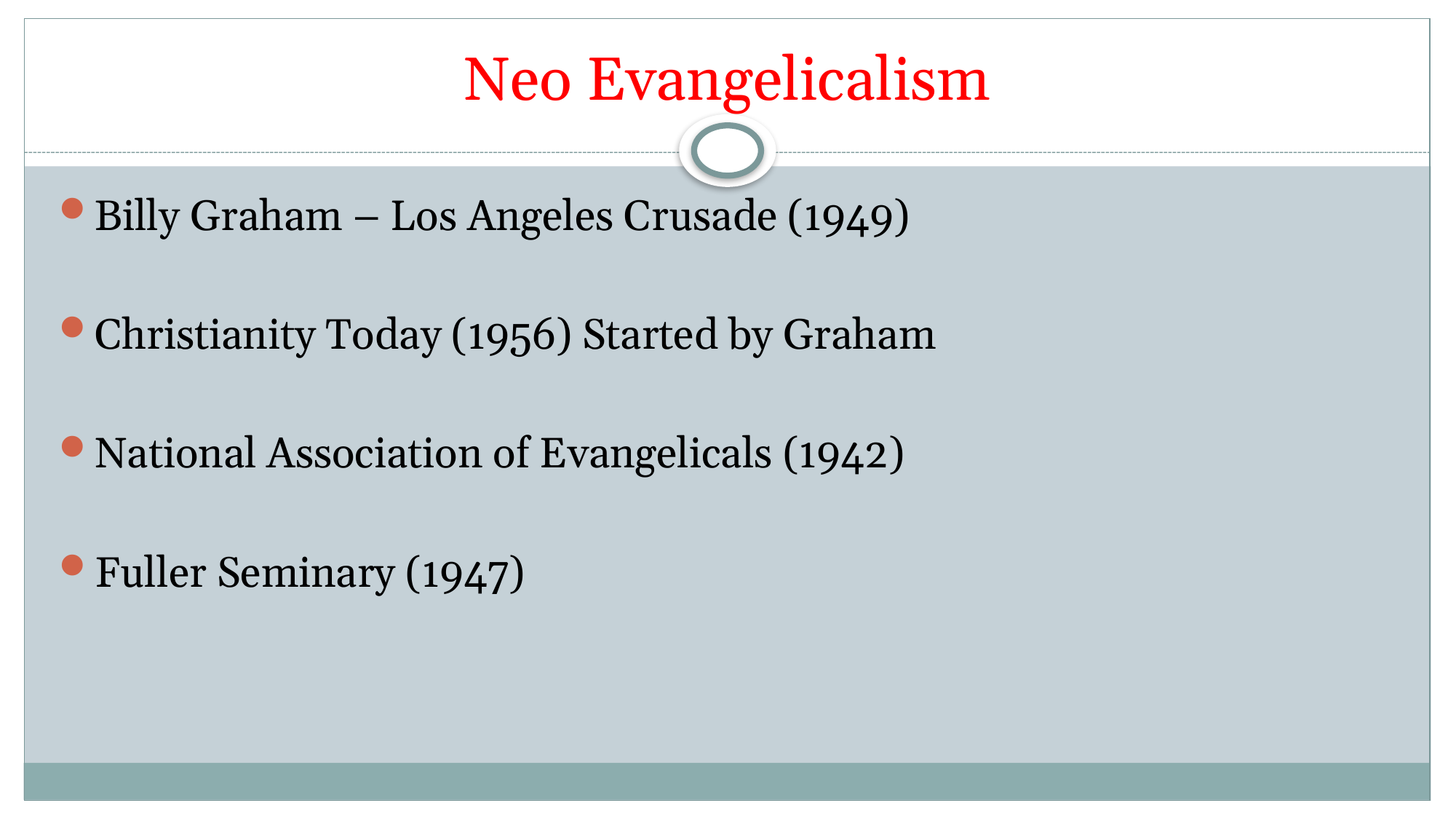

# Neo Evangelicalism
Billy Graham – Los Angeles Crusade (1949)

Christianity Today (1956) Started by Graham

National Association of Evangelicals (1942)

Fuller Seminary (1947)